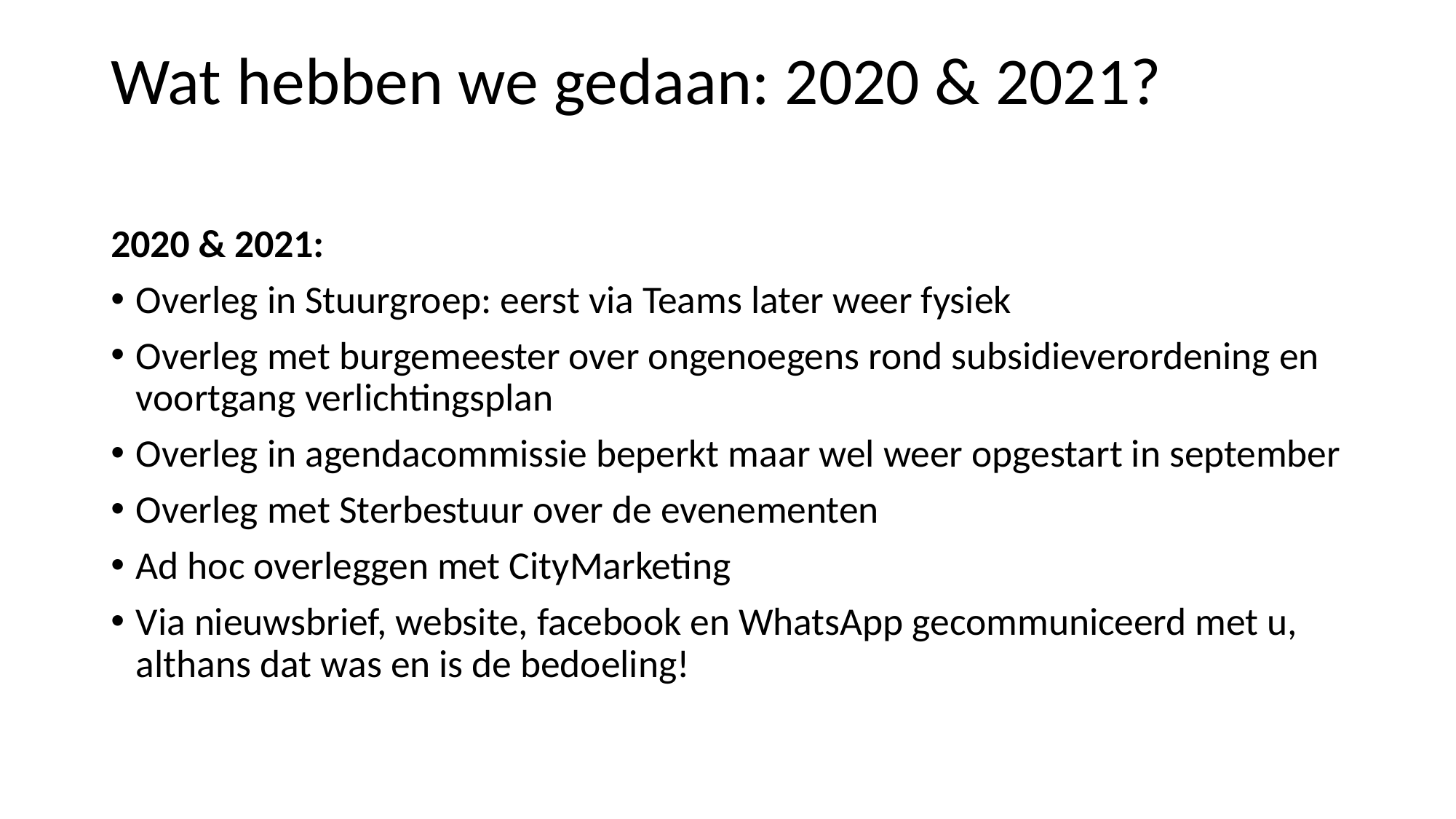

# Wat hebben we gedaan: 2020 & 2021?
2020 & 2021:
Overleg in Stuurgroep: eerst via Teams later weer fysiek
Overleg met burgemeester over ongenoegens rond subsidieverordening en voortgang verlichtingsplan
Overleg in agendacommissie beperkt maar wel weer opgestart in september
Overleg met Sterbestuur over de evenementen
Ad hoc overleggen met CityMarketing
Via nieuwsbrief, website, facebook en WhatsApp gecommuniceerd met u, althans dat was en is de bedoeling!